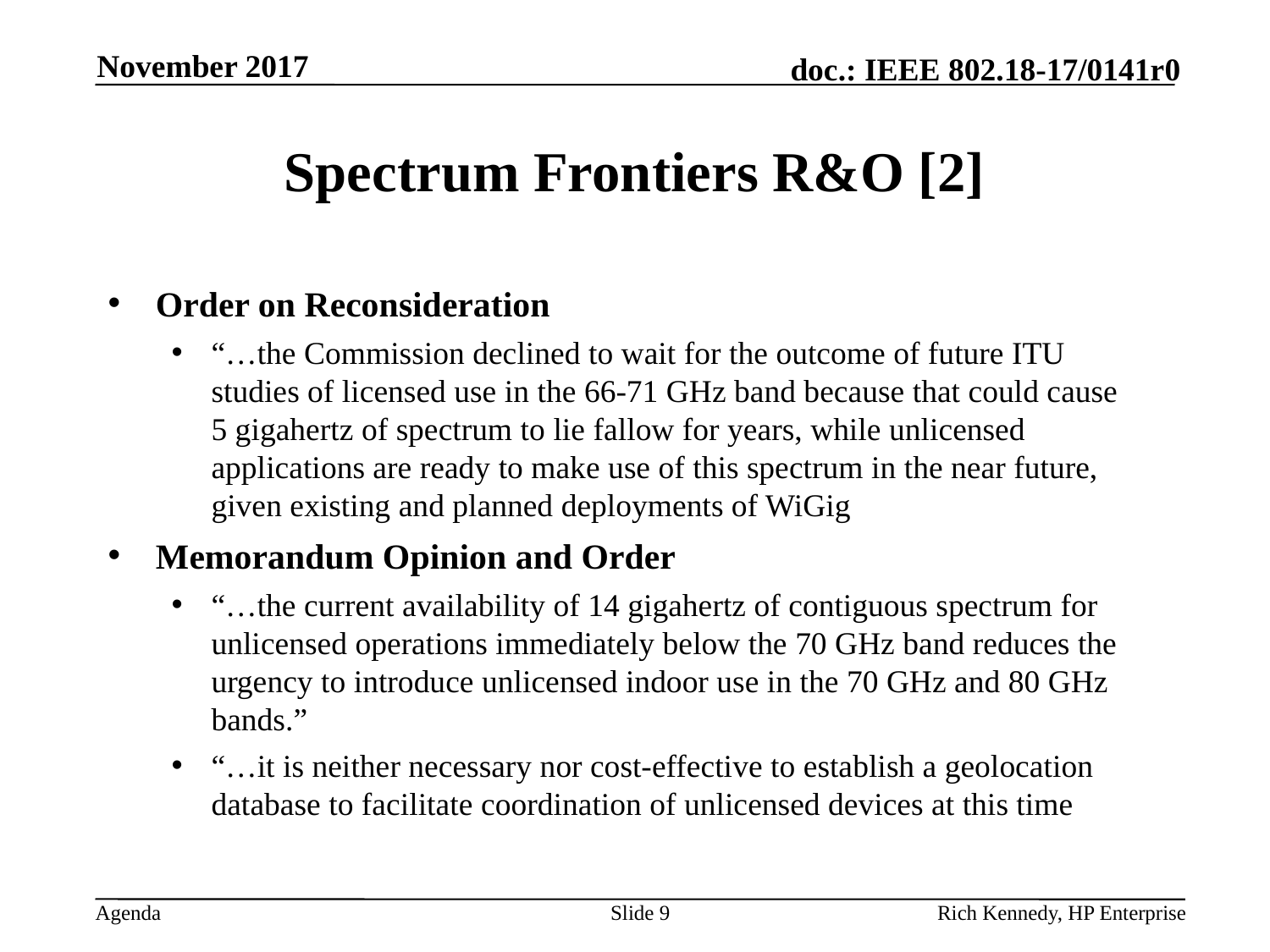

November 2017
# Spectrum Frontiers R&O [2]
Order on Reconsideration
“…the Commission declined to wait for the outcome of future ITU studies of licensed use in the 66‑71 GHz band because that could cause 5 gigahertz of spectrum to lie fallow for years, while unlicensed applications are ready to make use of this spectrum in the near future, given existing and planned deployments of WiGig
Memorandum Opinion and Order
“…the current availability of 14 gigahertz of contiguous spectrum for unlicensed operations immediately below the 70 GHz band reduces the urgency to introduce unlicensed indoor use in the 70 GHz and 80 GHz bands.”
“…it is neither necessary nor cost-effective to establish a geolocation database to facilitate coordination of unlicensed devices at this time
Slide 9
Rich Kennedy, HP Enterprise